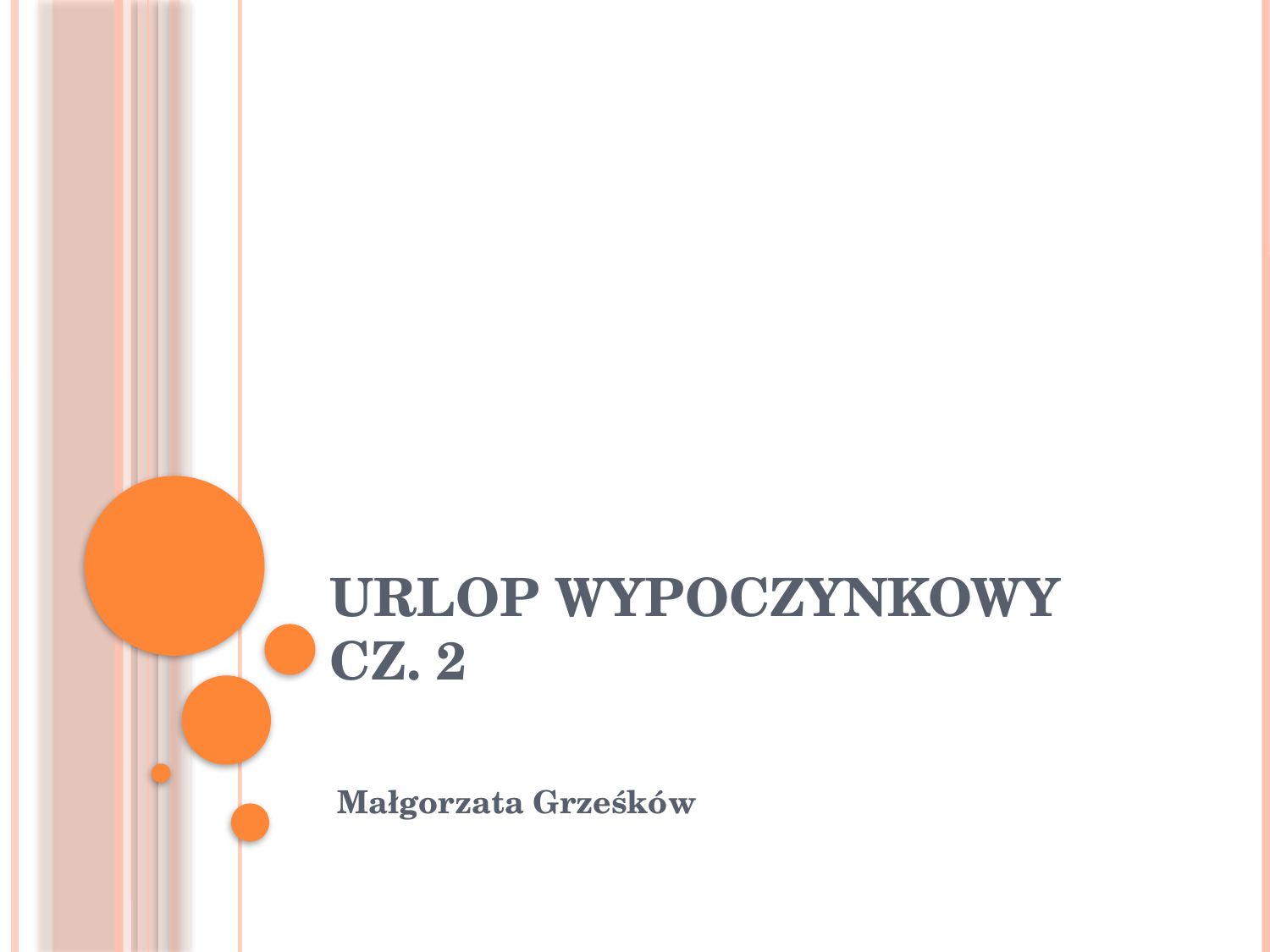

# Urlop wypoczynkowy cz. 2
Małgorzata Grześków